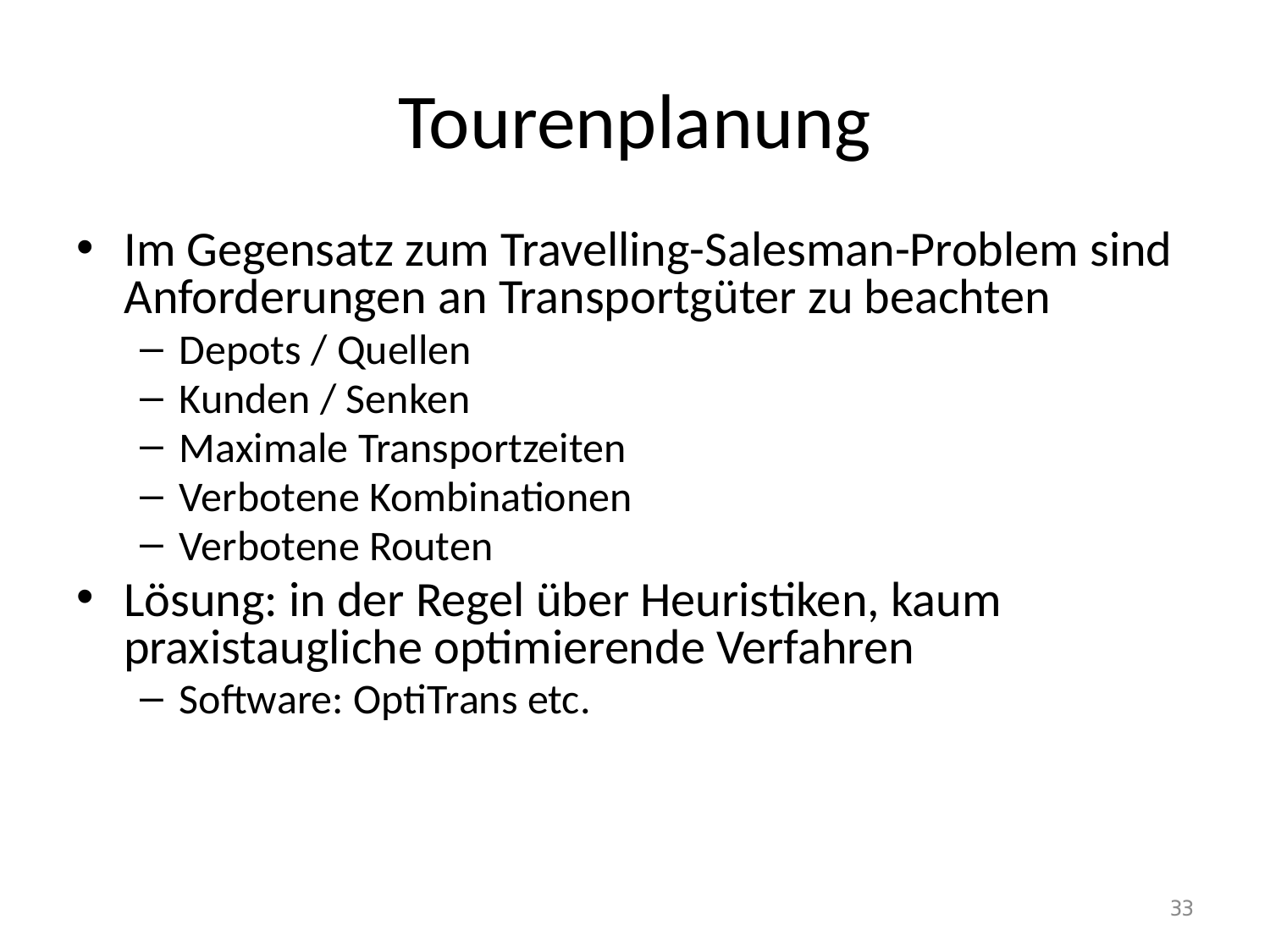

# Tourenplanung
Im Gegensatz zum Travelling-Salesman-Problem sind Anforderungen an Transportgüter zu beachten
Depots / Quellen
Kunden / Senken
Maximale Transportzeiten
Verbotene Kombinationen
Verbotene Routen
Lösung: in der Regel über Heuristiken, kaum praxistaugliche optimierende Verfahren
Software: OptiTrans etc.
33